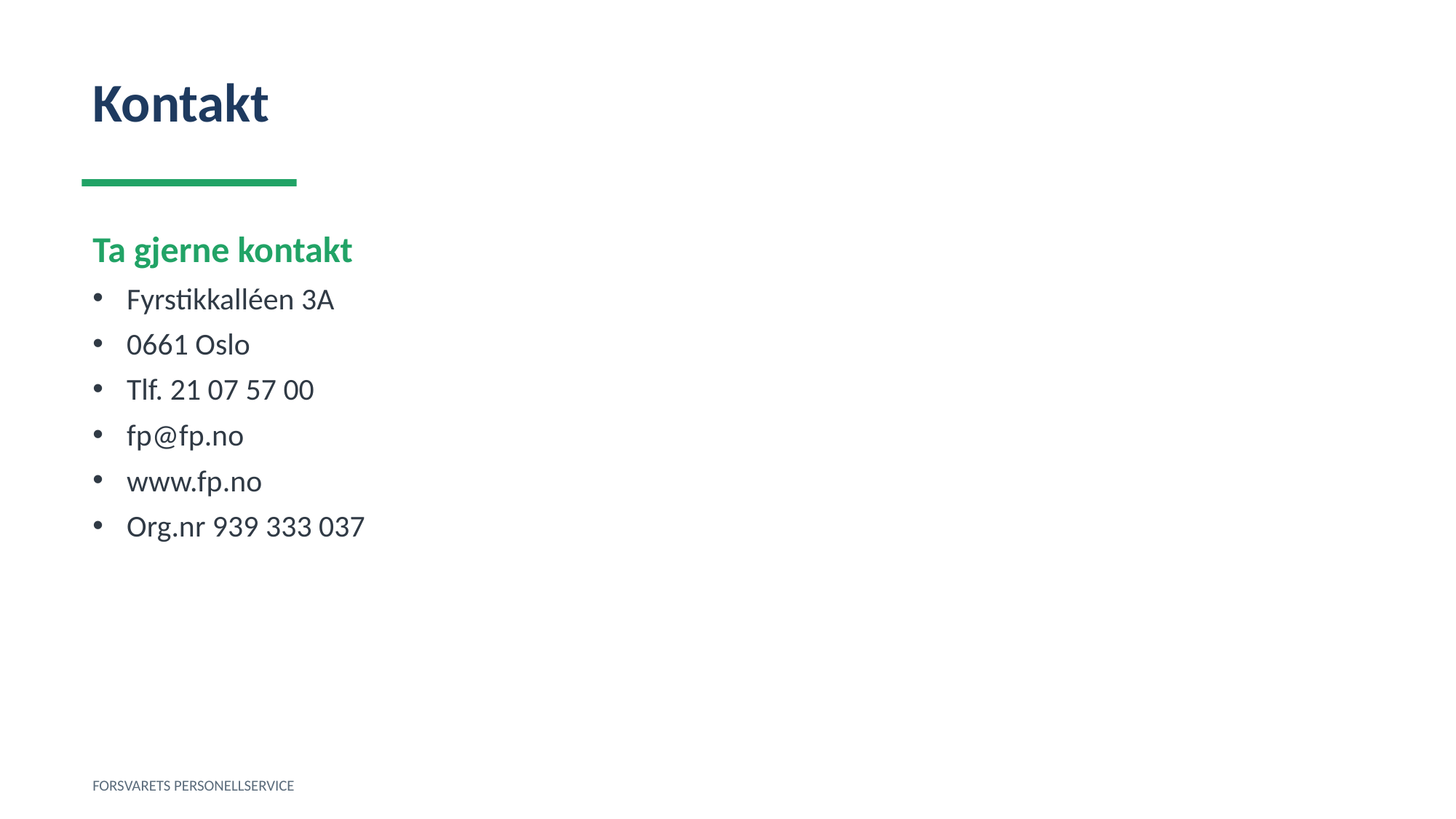

Kontakt

Ta gjerne kontakt
Fyrstikkalléen 3A
0661 Oslo
Tlf. 21 07 57 00
fp@fp.no
www.fp.no
Org.nr 939 333 037
FORSVARETS PERSONELLSERVICE